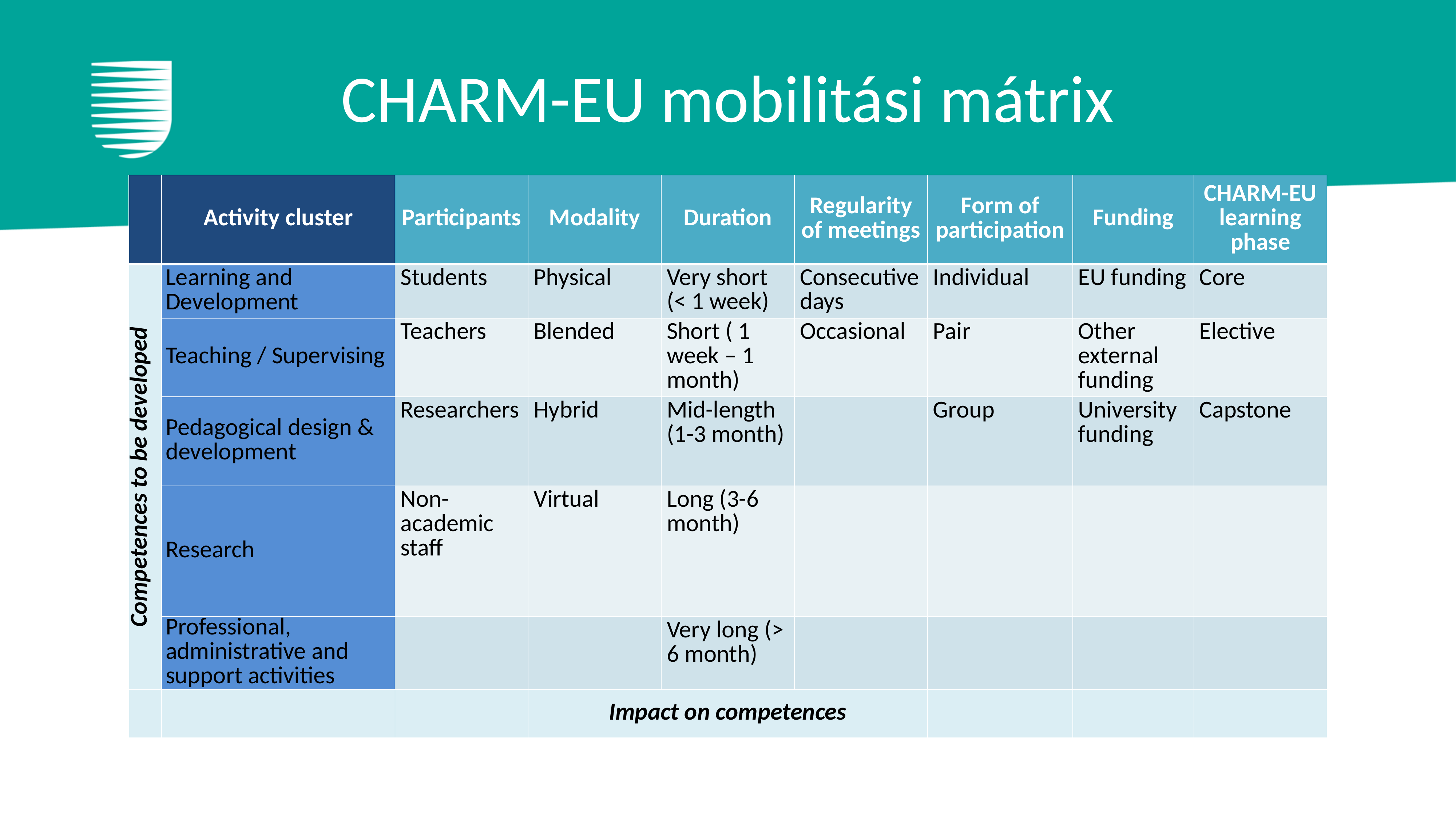

# CHARM-EU mobilitási mátrix
|  | Activity cluster | Participants | Modality | Duration | Regularity of meetings | Form of participation | Funding | CHARM-EU learning phase |
| --- | --- | --- | --- | --- | --- | --- | --- | --- |
| Competences to be developed | Learning and Development | Students | Physical | Very short (< 1 week) | Consecutive days | Individual | EU funding | Core |
|  | Teaching / Supervising | Teachers | Blended | Short ( 1 week – 1 month) | Occasional | Pair | Other external funding | Elective |
|  | Pedagogical design & development | Researchers | Hybrid | Mid-length (1-3 month) |  | Group | University funding | Capstone |
|  | Research | Non-academic staff | Virtual | Long (3-6 month) |  |  |  |  |
|  | Professional, administrative and support activities |  |  | Very long (> 6 month) |  |  |  |  |
|  |  |  | Impact on competences |  |  |  |  |  |